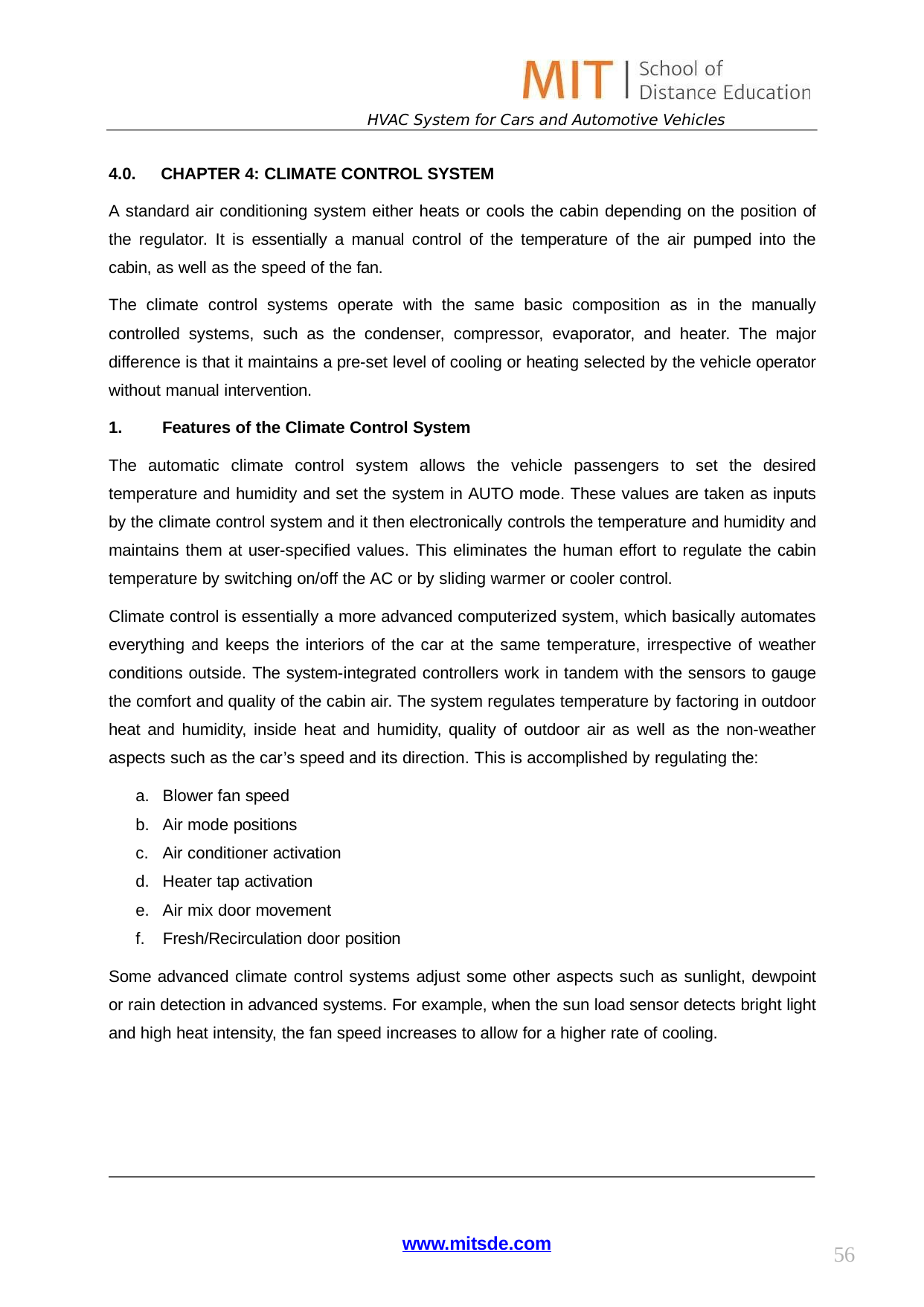

HVAC System for Cars and Automotive Vehicles

4.0.   CHAPTER 4: CLIMATE CONTROL SYSTEM
A standard air conditioning system either heats or cools the cabin depending on the position of the regulator. It is essentially a manual control of the temperature of the air pumped into the cabin, as well as the speed of the fan.
The climate control systems operate with the same basic composition as in the manually controlled systems, such as the condenser, compressor, evaporator, and heater. The major difference is that it maintains a pre-set level of cooling or heating selected by the vehicle operator without manual intervention.
Features of the Climate Control System
The automatic climate control system allows the vehicle passengers to set the desired temperature and humidity and set the system in AUTO mode. These values are taken as inputs by the climate control system and it then electronically controls the temperature and humidity and maintains them at user-specified values. This eliminates the human effort to regulate the cabin temperature by switching on/off the AC or by sliding warmer or cooler control.
Climate control is essentially a more advanced computerized system, which basically automates everything and keeps the interiors of the car at the same temperature, irrespective of weather conditions outside. The system-integrated controllers work in tandem with the sensors to gauge the comfort and quality of the cabin air. The system regulates temperature by factoring in outdoor heat and humidity, inside heat and humidity, quality of outdoor air as well as the non-weather aspects such as the car’s speed and its direction. This is accomplished by regulating the:
Blower fan speed
Air mode positions
Air conditioner activation
Heater tap activation
Air mix door movement
Fresh/Recirculation door position
Some advanced climate control systems adjust some other aspects such as sunlight, dewpoint or rain detection in advanced systems. For example, when the sun load sensor detects bright light and high heat intensity, the fan speed increases to allow for a higher rate of cooling.

www.mitsde.com
56